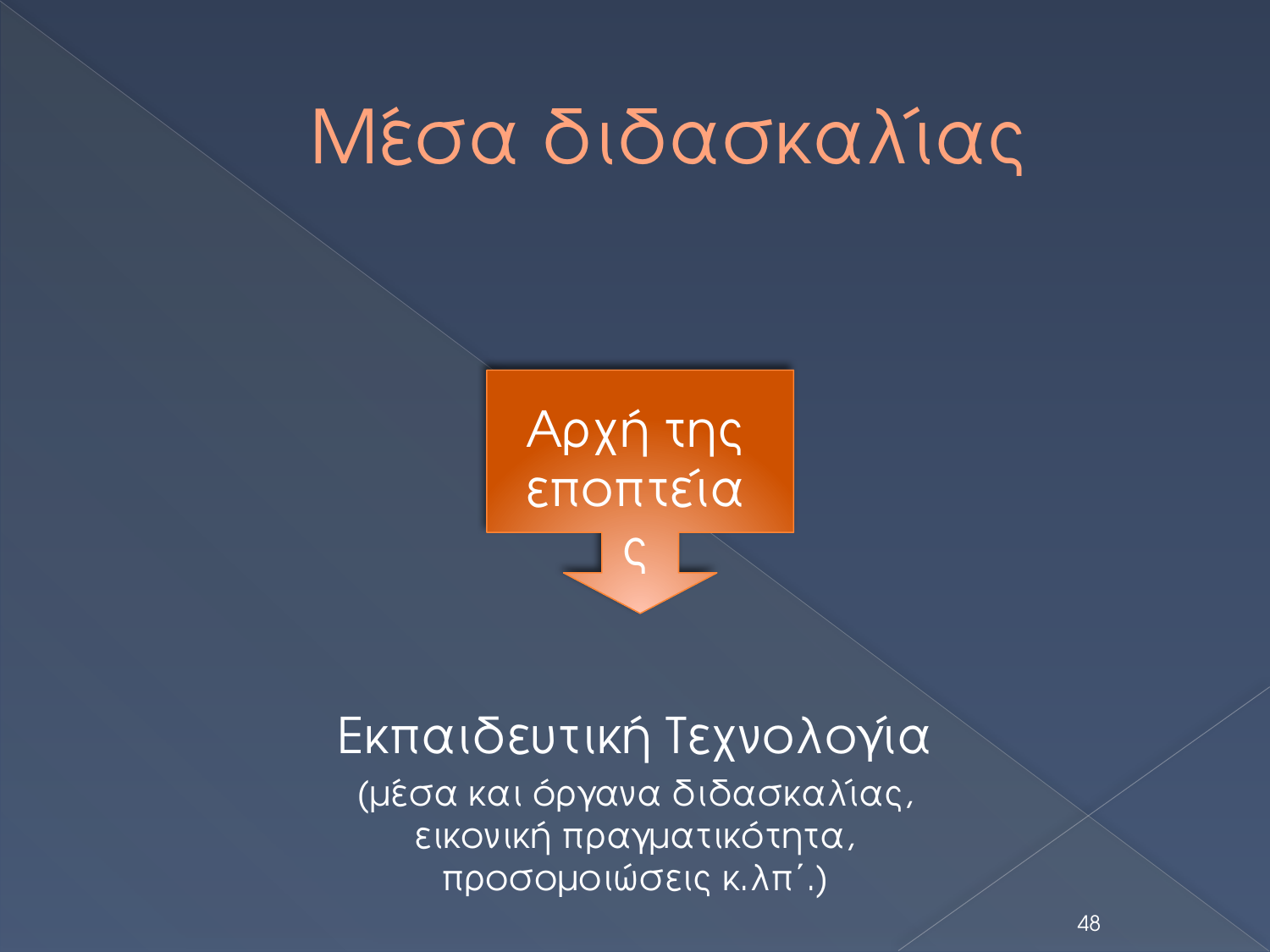

# Μέσα διδασκαλίας

Αρχή της εποπτείας
Εκπαιδευτική Τεχνολογία
(μέσα και όργανα διδασκαλίας, εικονική πραγματικότητα, προσομοιώσεις κ.λπ΄.)
48